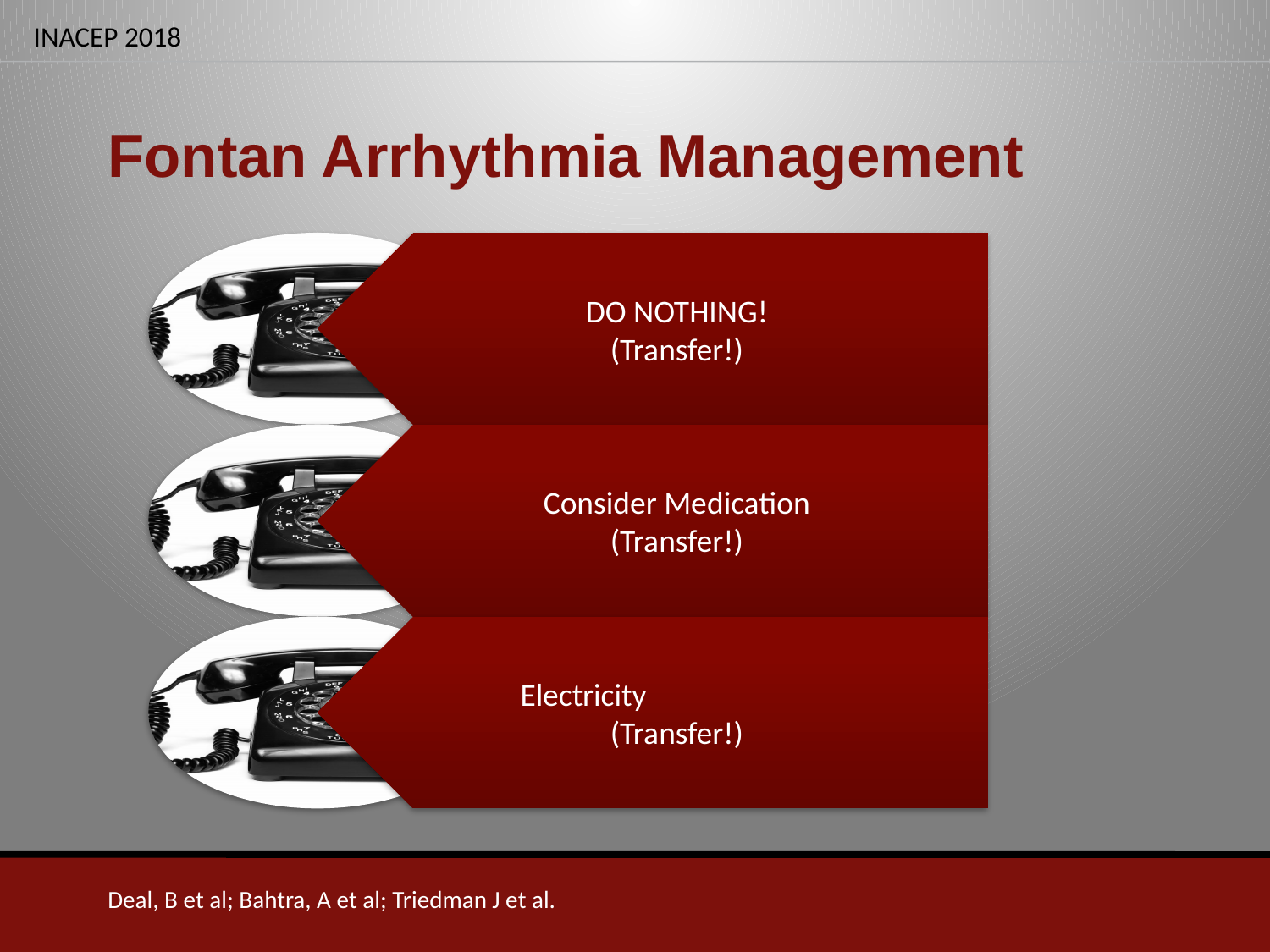

# Fontan Arrhythmia Management
DO NOTHING!
(Transfer!)
Consider Medication
(Transfer!)
Electricity
(Transfer!)
Deal, B et al; Bahtra, A et al; Triedman J et al.